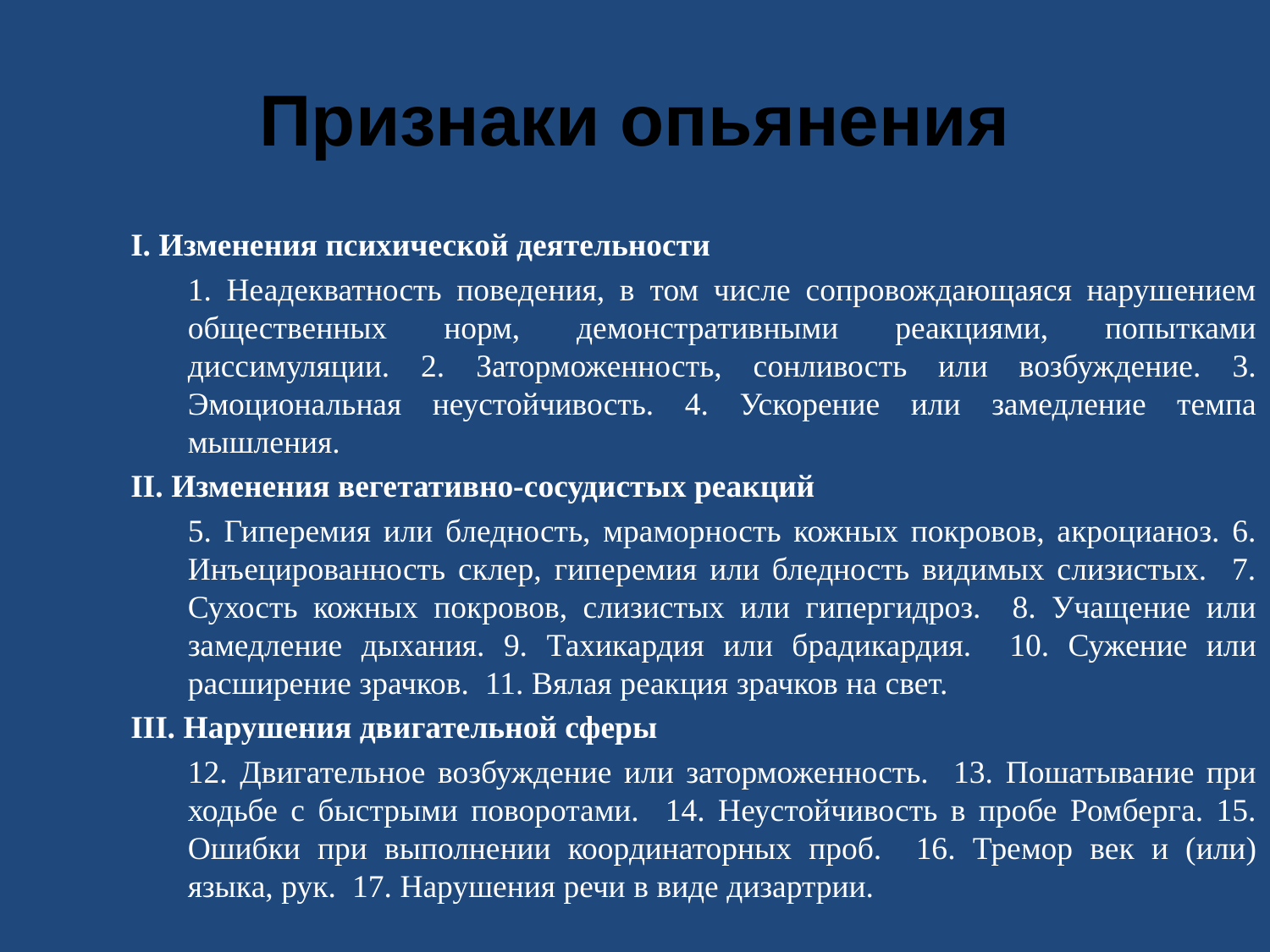

# Признаки опьянения
I. Изменения психической деятельности
	1. Неадекватность поведения, в том числе сопровождающаяся нарушением общественных норм, демонстративными реакциями, попытками диссимуляции. 2. Заторможенность, сонливость или возбуждение. 3. Эмоциональная неустойчивость. 4. Ускорение или замедление темпа мышления.
II. Изменения вегетативно-сосудистых реакций
	5. Гиперемия или бледность, мраморность кожных покровов, акроцианоз. 6. Инъецированность склер, гиперемия или бледность видимых слизистых.  7. Сухость кожных покровов, слизистых или гипергидроз.  8. Учащение или замедление дыхания. 9. Тахикардия или брадикардия.  10. Сужение или расширение зрачков.  11. Вялая реакция зрачков на свет.
III. Нарушения двигательной сферы
	12. Двигательное возбуждение или заторможенность.  13. Пошатывание при ходьбе с быстрыми поворотами.  14. Неустойчивость в пробе Ромберга. 15. Ошибки при выполнении координаторных проб.  16. Тремор век и (или) языка, рук.  17. Нарушения речи в виде дизартрии.